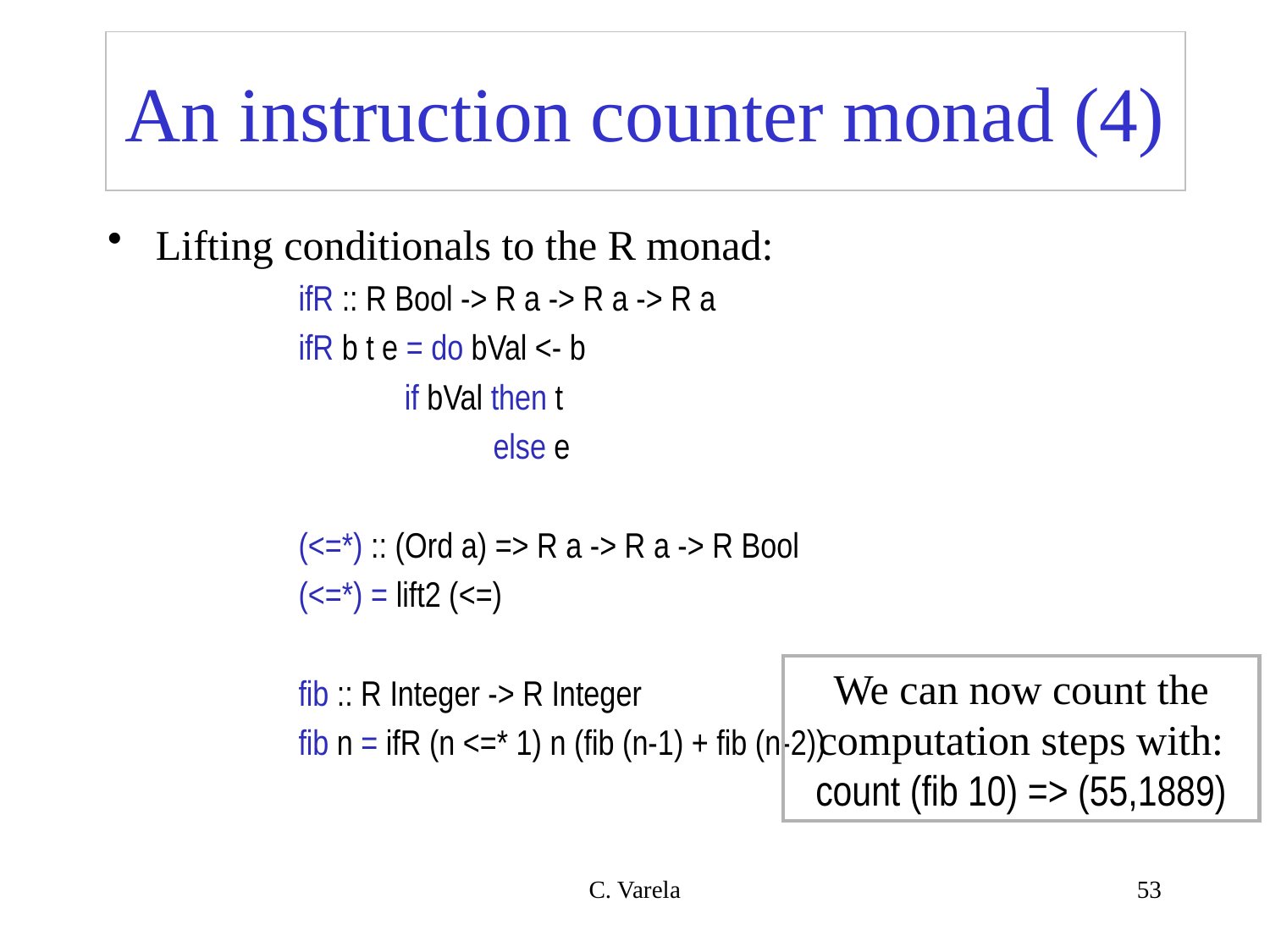

# An instruction counter monad (4)
Lifting conditionals to the R monad:
	ifR :: R Bool -> R a -> R a -> R a
	ifR b t e = do bVal <- b
                             if bVal then t
                                        else e

	(<=*) :: (Ord a) => R a -> R a -> R Bool
	(<=*) = lift2 (<=)

	fib :: R Integer -> R Integer
	fib n = ifR (n <=* 1) n (fib (n-1) + fib (n-2))

We can now count the computation steps with: count (fib 10) => (55,1889)
C. Varela
53